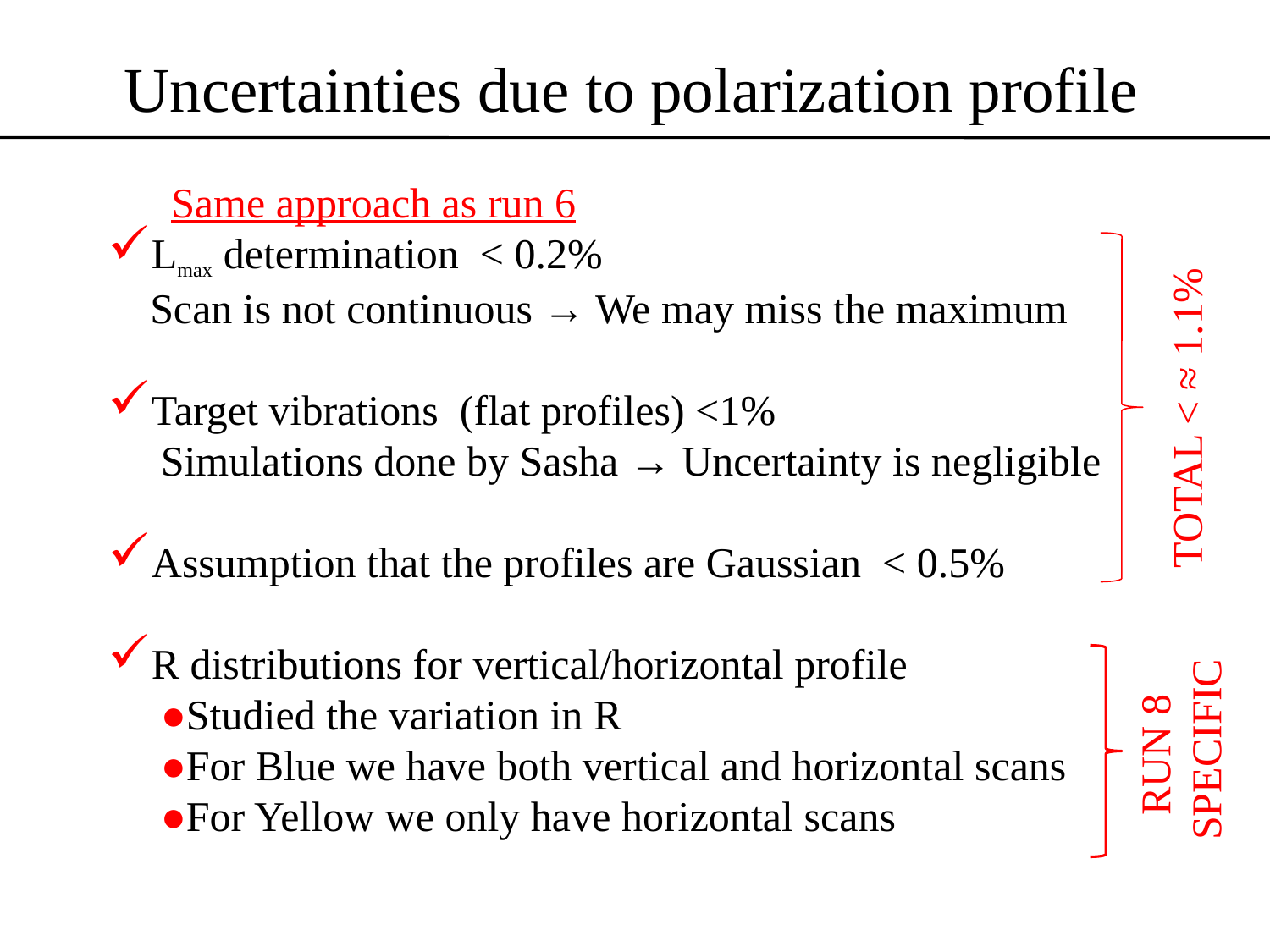

Uncertainties due to polarization profile
      Same approach as run 6
Lmax determination  < 0.2%
    Scan is not continuous → We may miss the maximum

Target vibrations  (flat profiles) <1%
     Simulations done by Sasha → Uncertainty is negligible

Assumption that the profiles are Gaussian  < 0.5%

R distributions for vertical/horizontal profile
     ●Studied the variation in R
     ●For Blue we have both vertical and horizontal scans
     ●For Yellow we only have horizontal scans

TOTAL < ≈ 1.1%

RUN 8
SPECIFIC